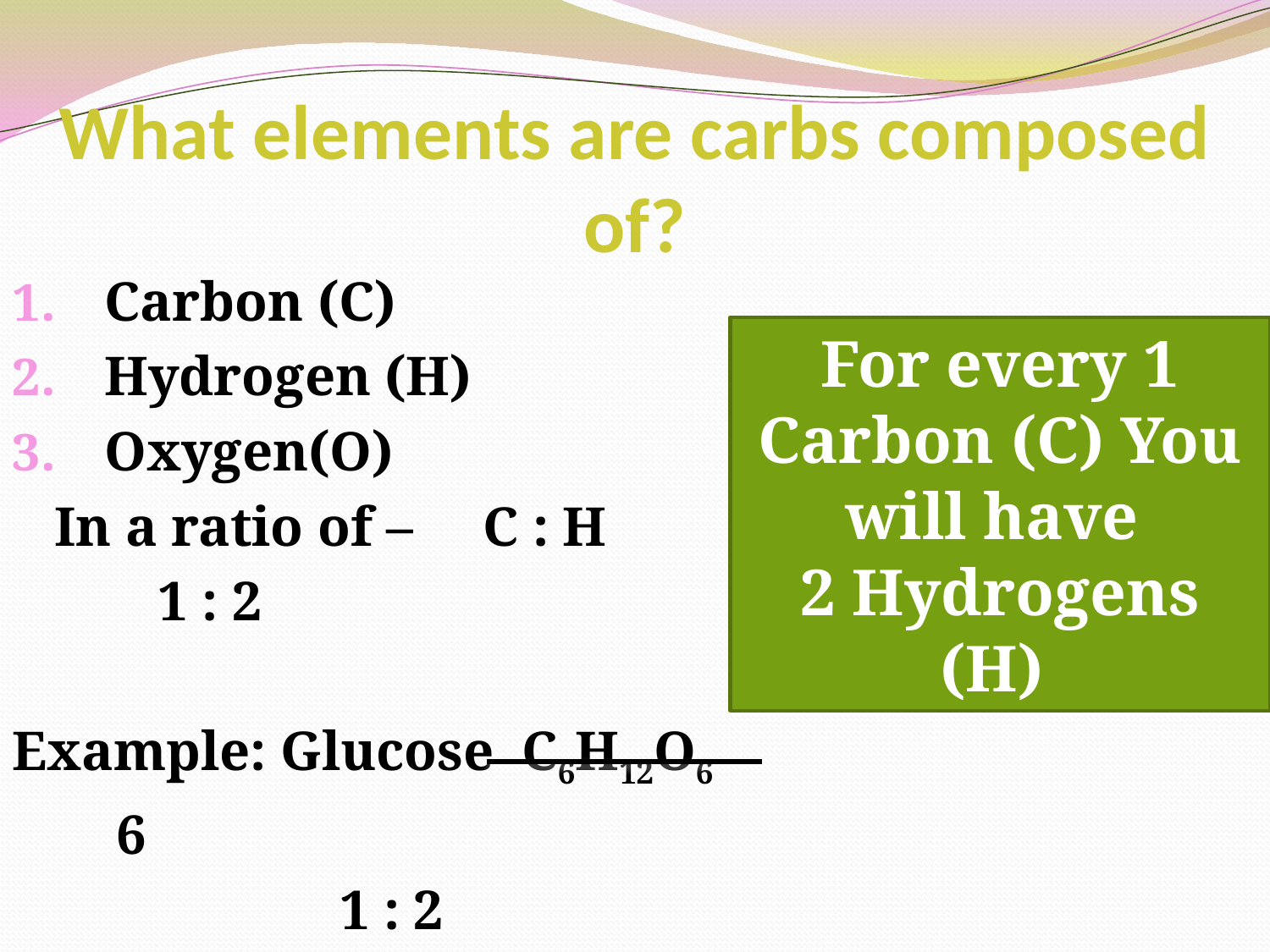

# What elements are carbs composed of?
Carbon (C)
Hydrogen (H)
Oxygen(O)
   In a ratio of –     C : H
				        1 : 2

Example: Glucose  C6H12O6
					     6
			                     1 : 2

For every 1 Carbon (C) You will have
2 Hydrogens (H)